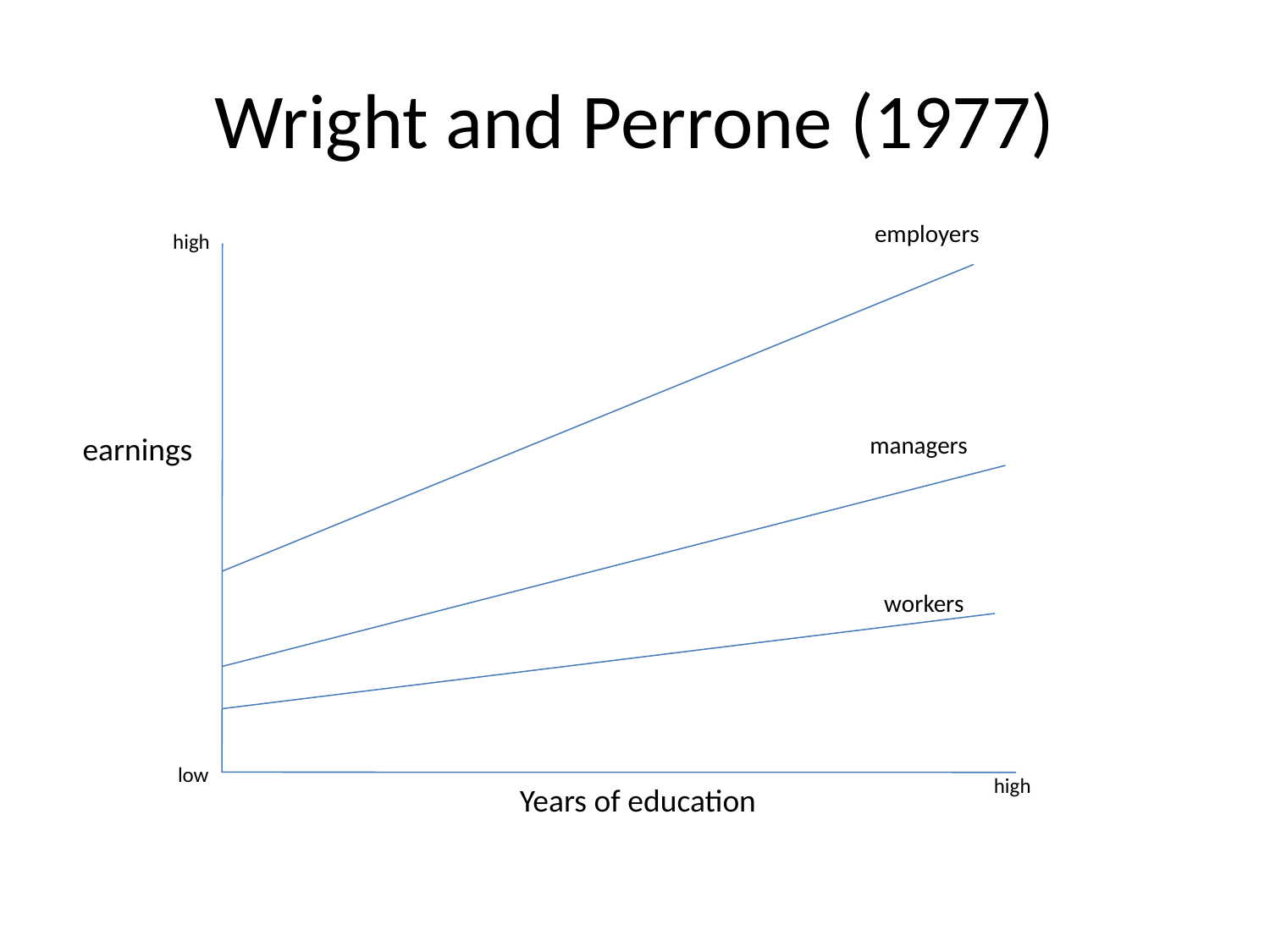

# Wright and Perrone (1977)
employers
high
earnings
managers
workers
low
high
Years of education